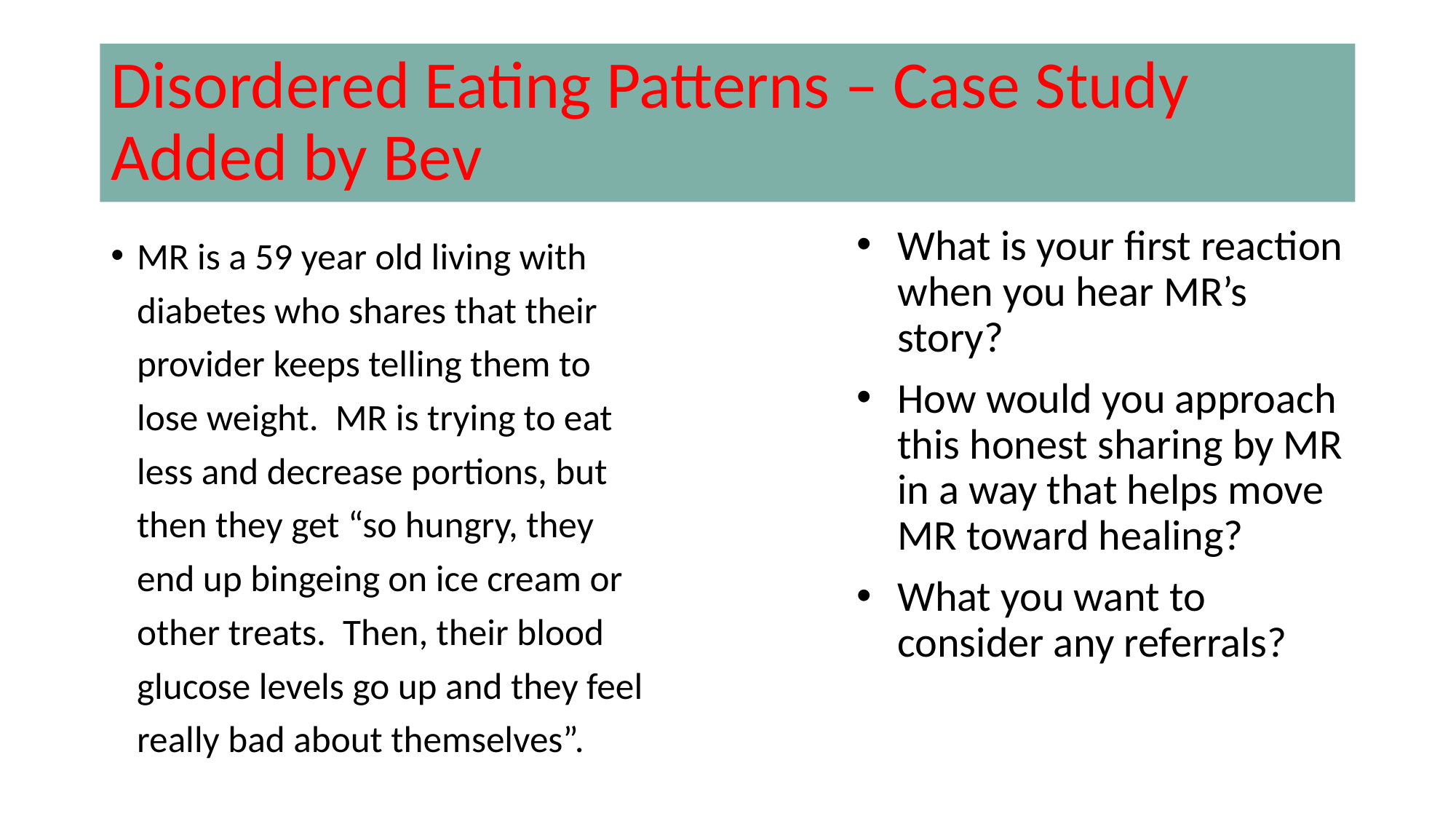

# Disordered Eating Patterns – Case Study Added by Bev
MR is a 59 year old living with diabetes who shares that their provider keeps telling them to lose weight.  MR is trying to eat less and decrease portions, but then they get “so hungry, they end up bingeing on ice cream or other treats.  Then, their blood glucose levels go up and they feel really bad about themselves”.

What is your first reaction when you hear MR’s story?
How would you approach this honest sharing by MR in a way that helps move MR toward healing?
What you want to consider any referrals?